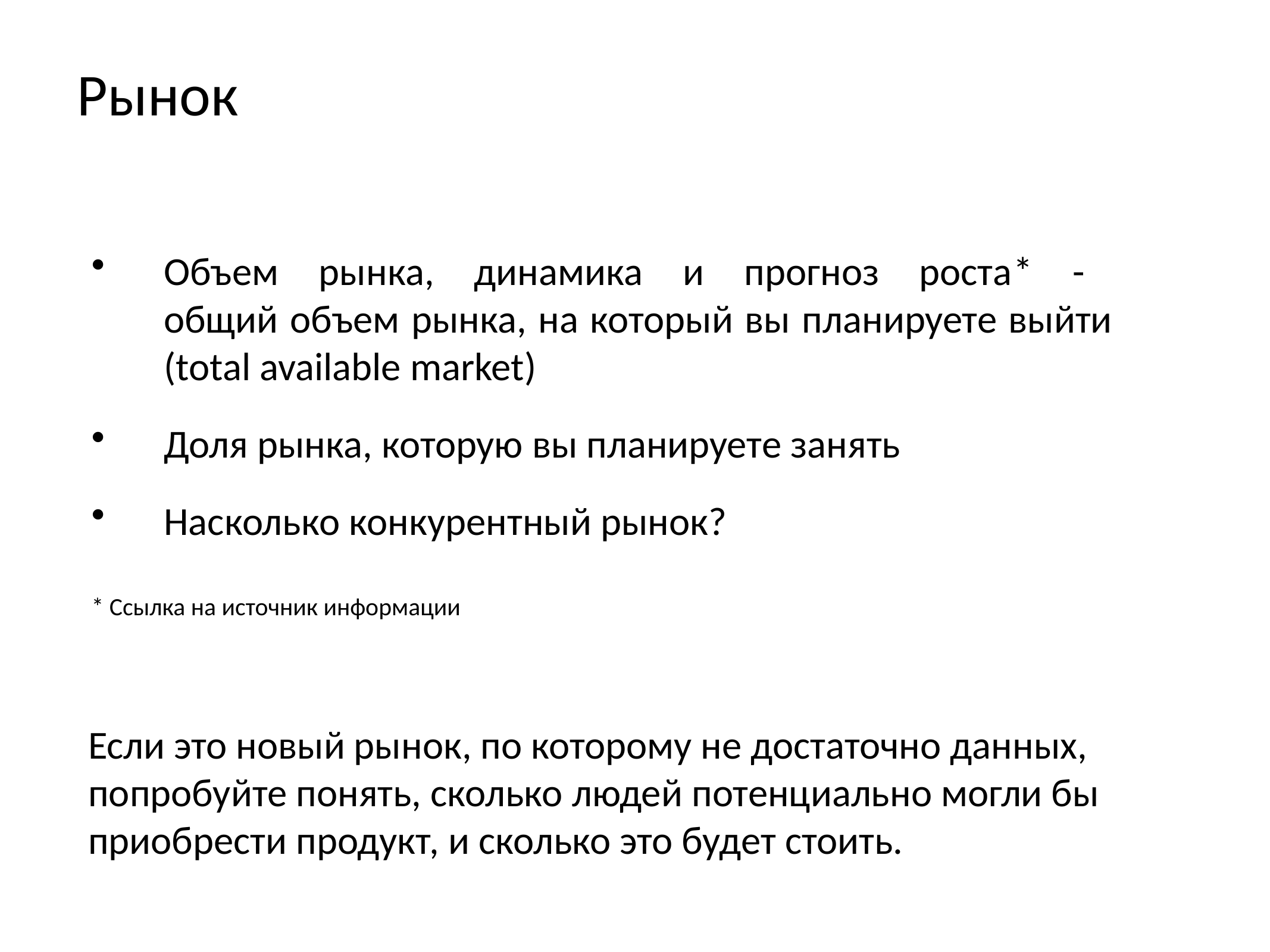

# Рынок
Объем рынка, динамика и прогноз роста* -
общий объем рынка, на который вы планируете выйти
(total available market)
Доля рынка, которую вы планируете занять
Насколько конкурентный рынок?

* Ссылка на источник информации
Если это новый рынок, по которому не достаточно данных, попробуйте понять, сколько людей потенциально могли бы приобрести продукт, и сколько это будет стоить.